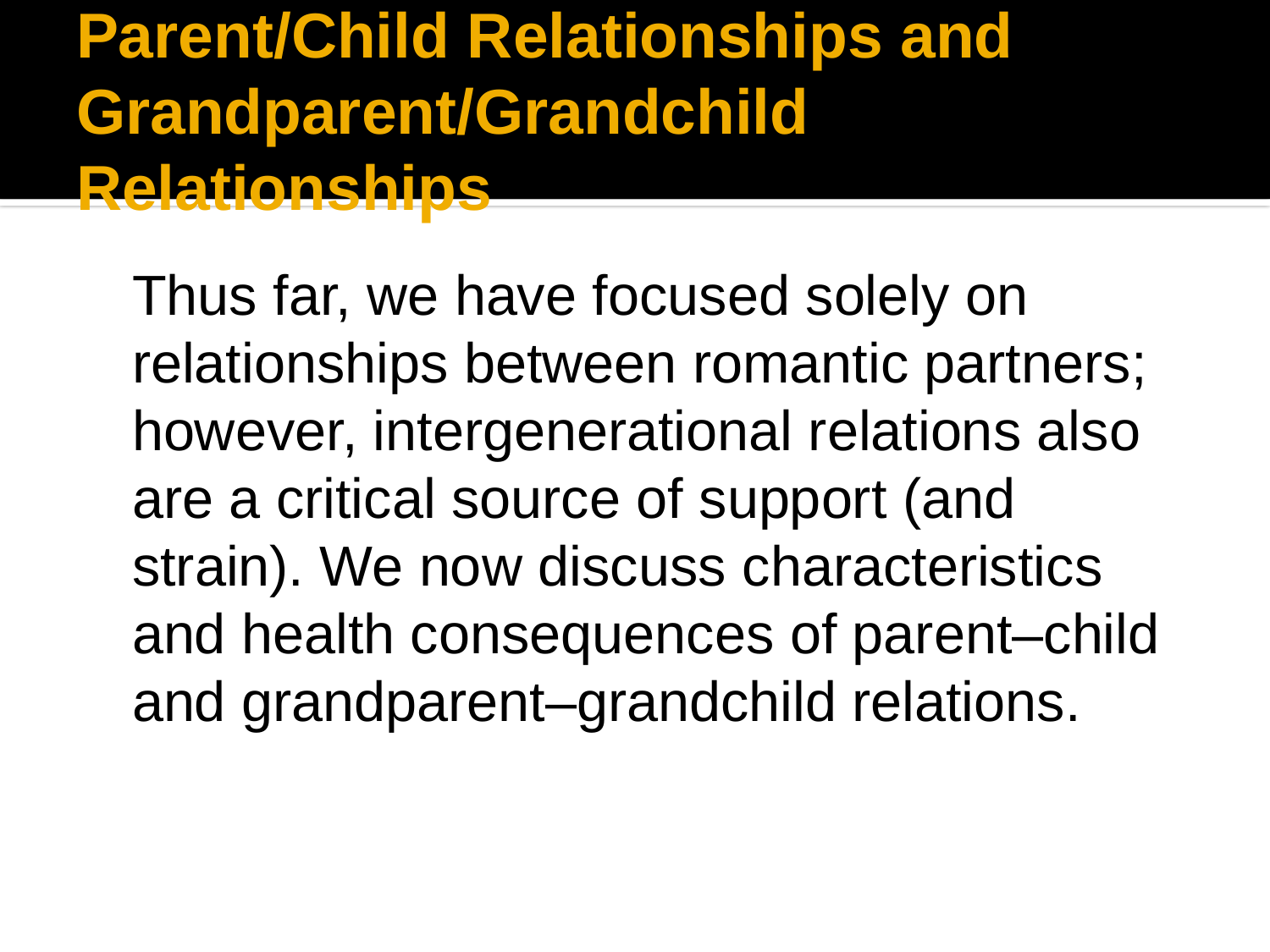

# Parent/Child Relationships and Grandparent/Grandchild Relationships
	Thus far, we have focused solely on relationships between romantic partners; however, intergenerational relations also are a critical source of support (and strain). We now discuss characteristics and health consequences of parent–child and grandparent–grandchild relations.